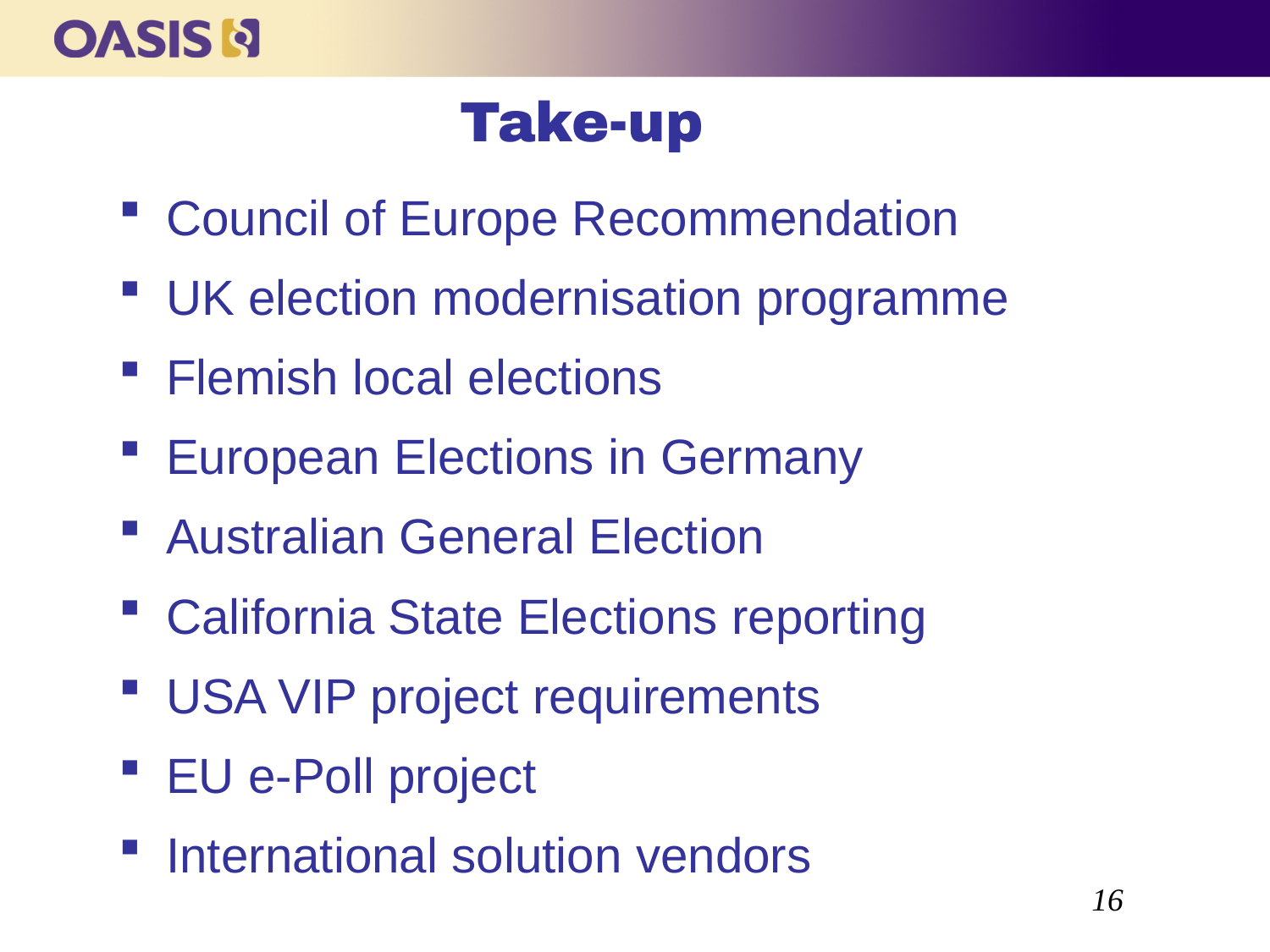

# Take-up
Council of Europe Recommendation
UK election modernisation programme
Flemish local elections
European Elections in Germany
Australian General Election
California State Elections reporting
USA VIP project requirements
EU e-Poll project
International solution vendors